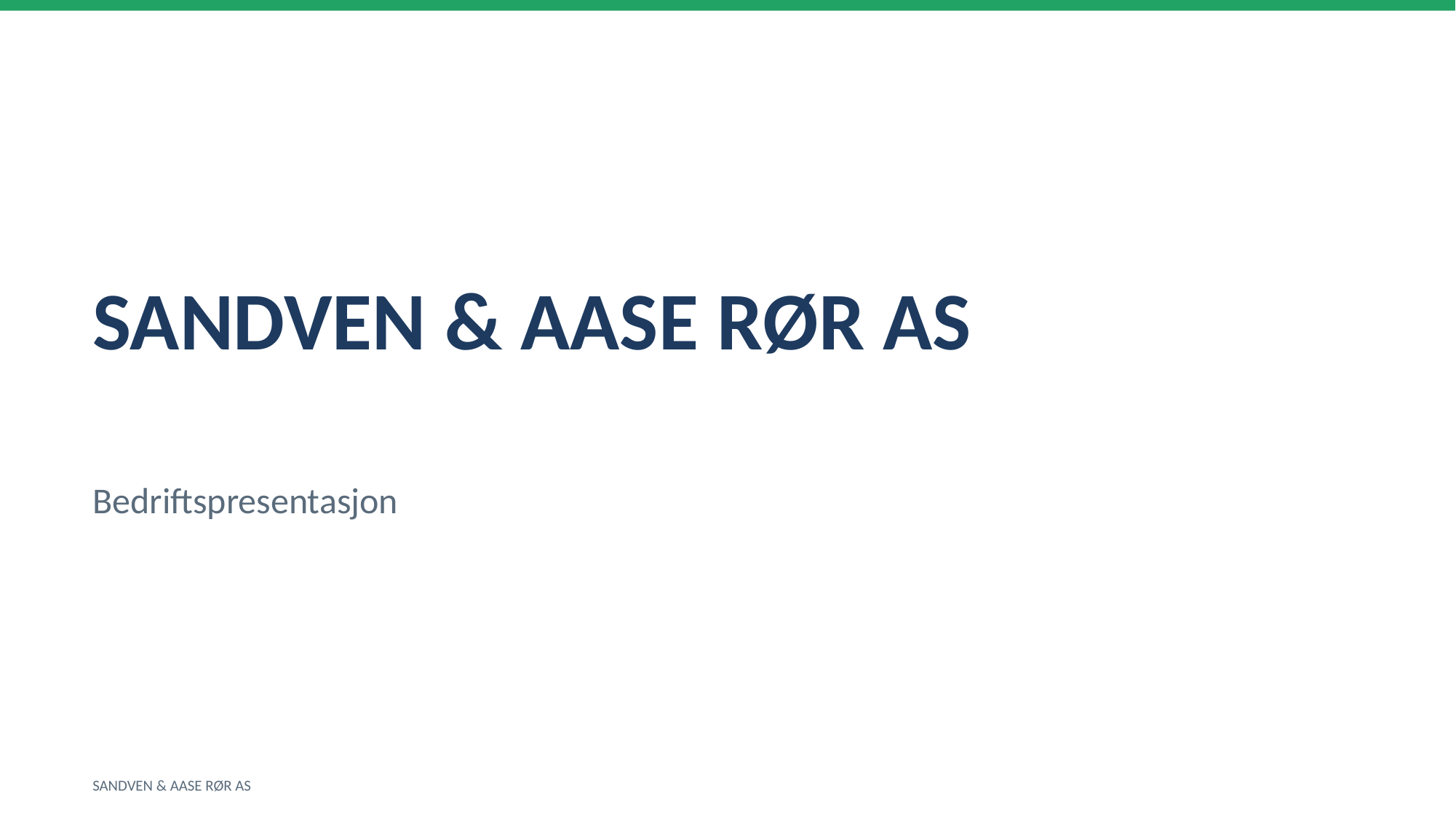

SANDVEN & AASE RØR AS
Bedriftspresentasjon
SANDVEN & AASE RØR AS